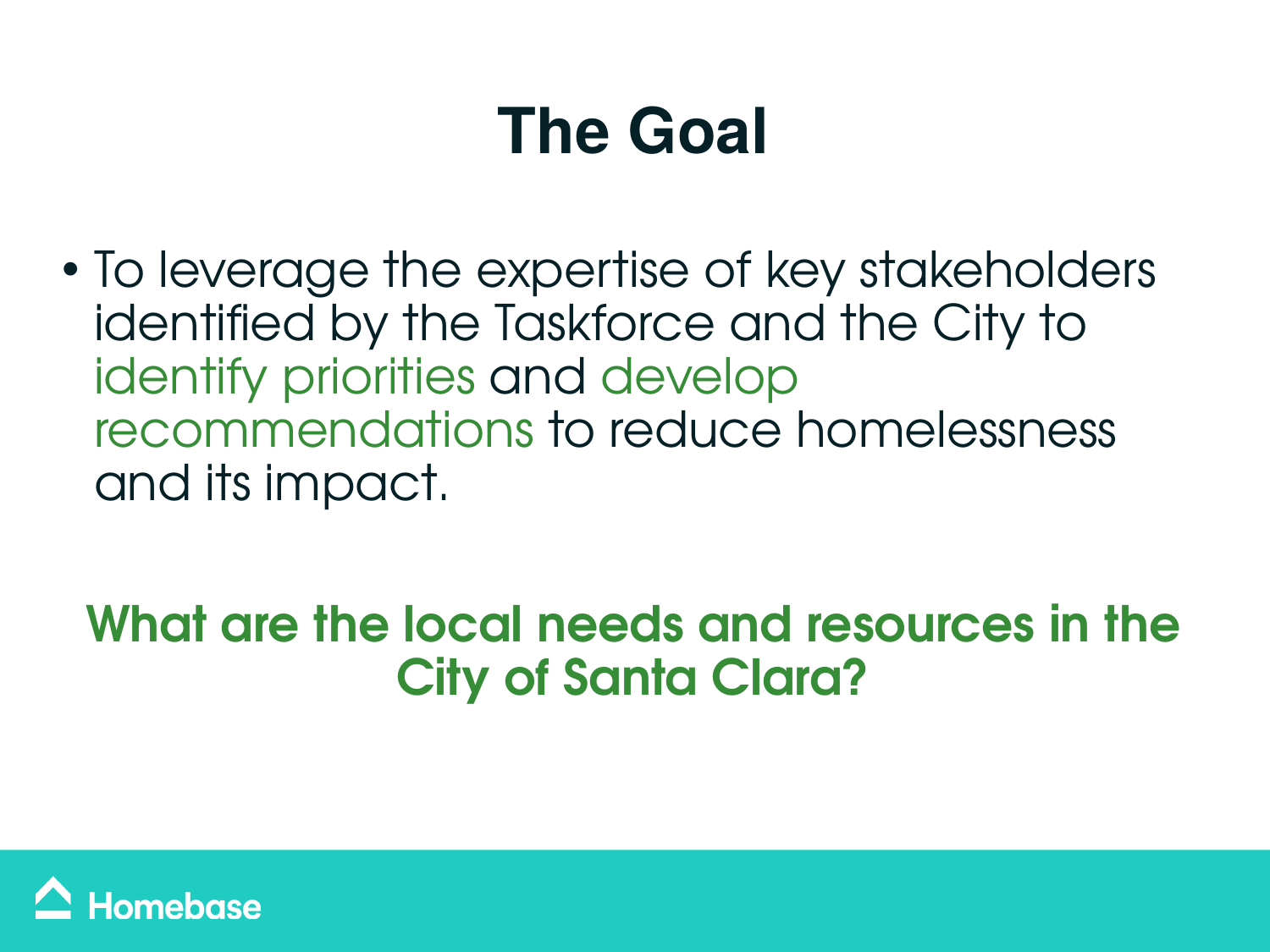

# The Goal
To leverage the expertise of key stakeholders identified by the Taskforce and the City to identify priorities and develop recommendations to reduce homelessness and its impact.

What are the local needs and resources in the City of Santa Clara?